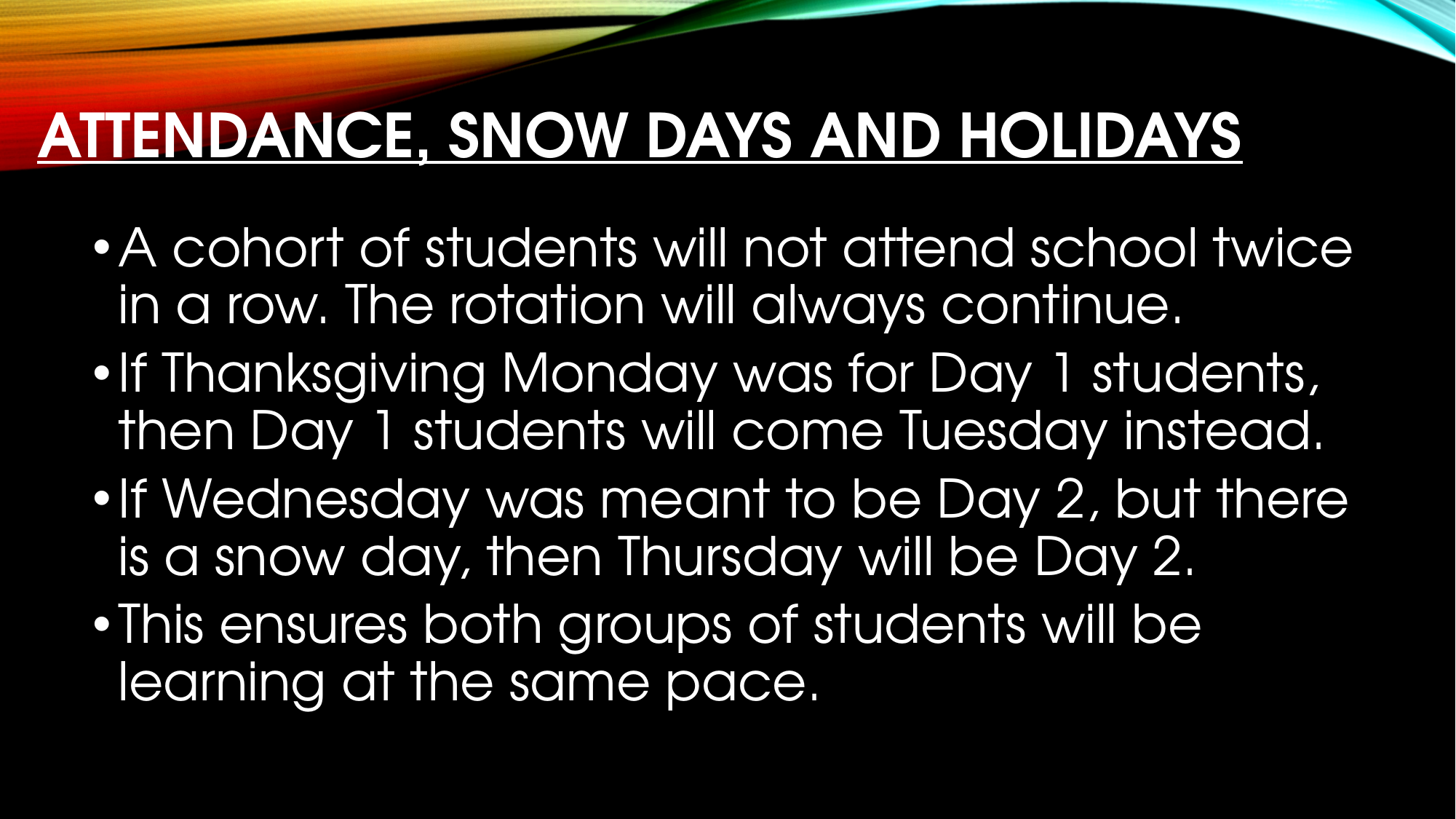

# Attendance, snow days and Holidays
A cohort of students will not attend school twice in a row. The rotation will always continue.
If Thanksgiving Monday was for Day 1 students, then Day 1 students will come Tuesday instead.
If Wednesday was meant to be Day 2, but there is a snow day, then Thursday will be Day 2.
This ensures both groups of students will be learning at the same pace.